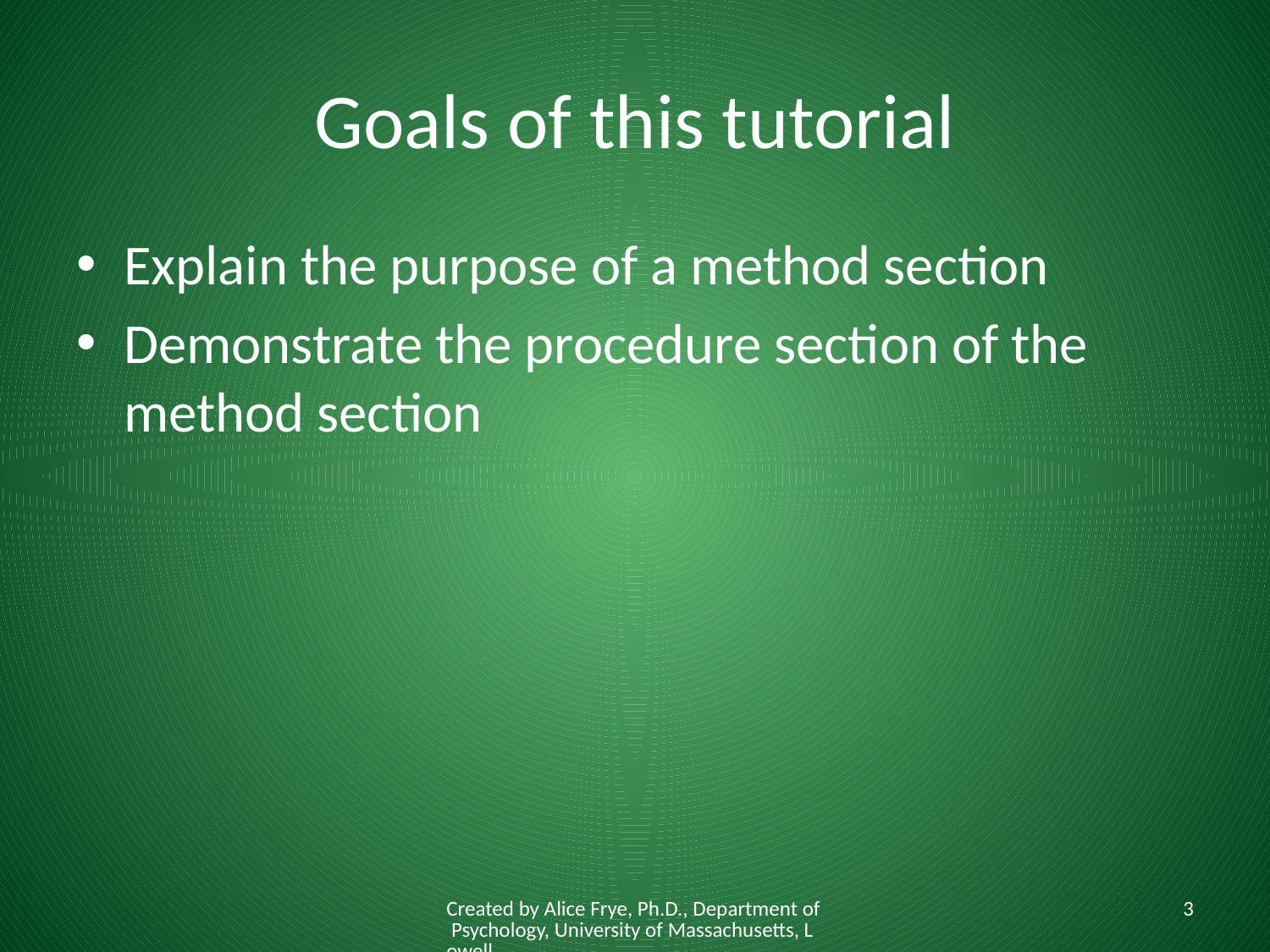

# Goals of this tutorial
Explain the purpose of a method section
Demonstrate the procedure section of the method section
Created by Alice Frye, Ph.D., Department of Psychology, University of Massachusetts, Lowell
3